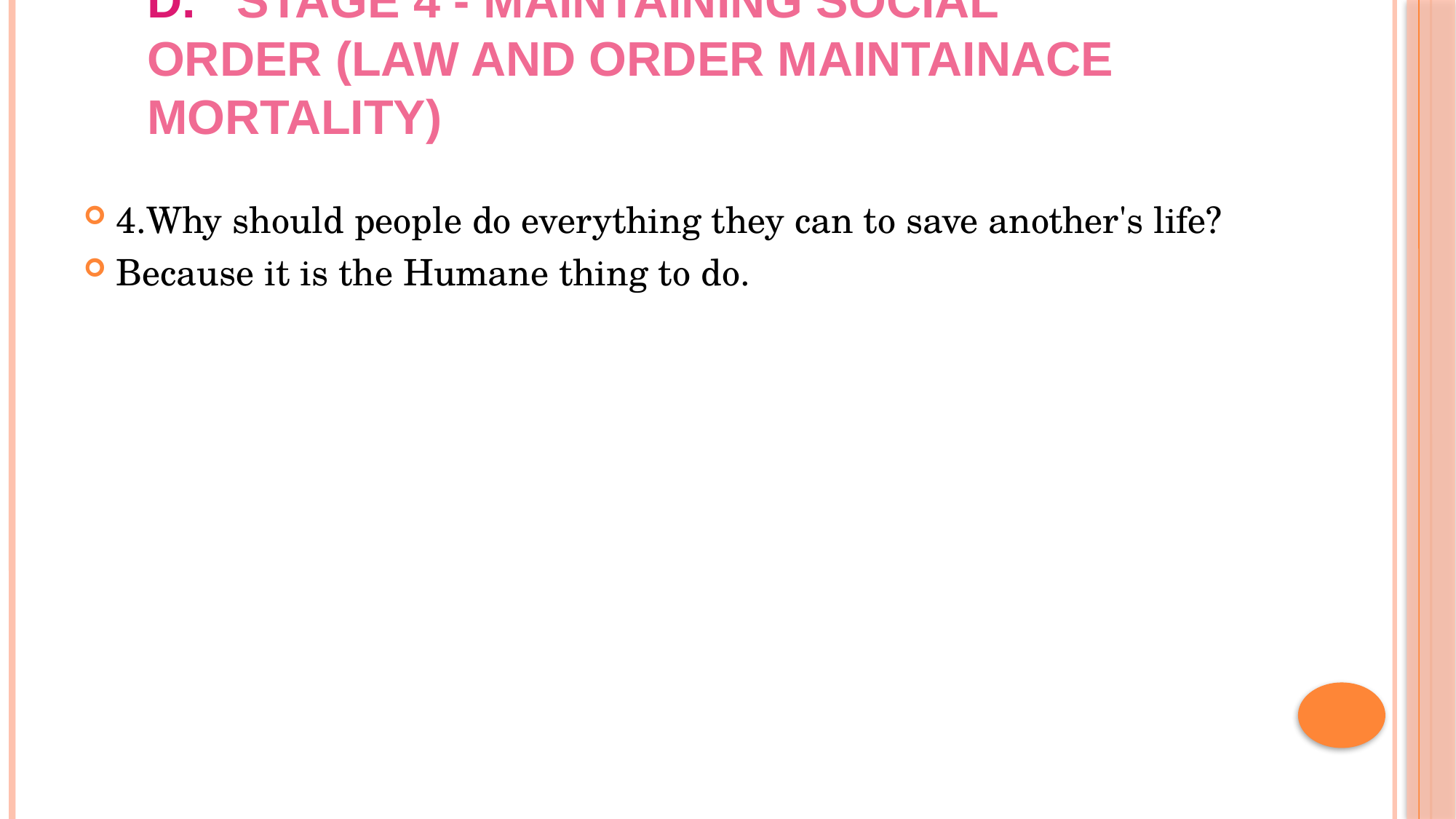

# D.	Stage 4 - Maintaining Social Order (law and order maintainace mortality)
4.Why should people do everything they can to save another's life?
Because it is the Humane thing to do.